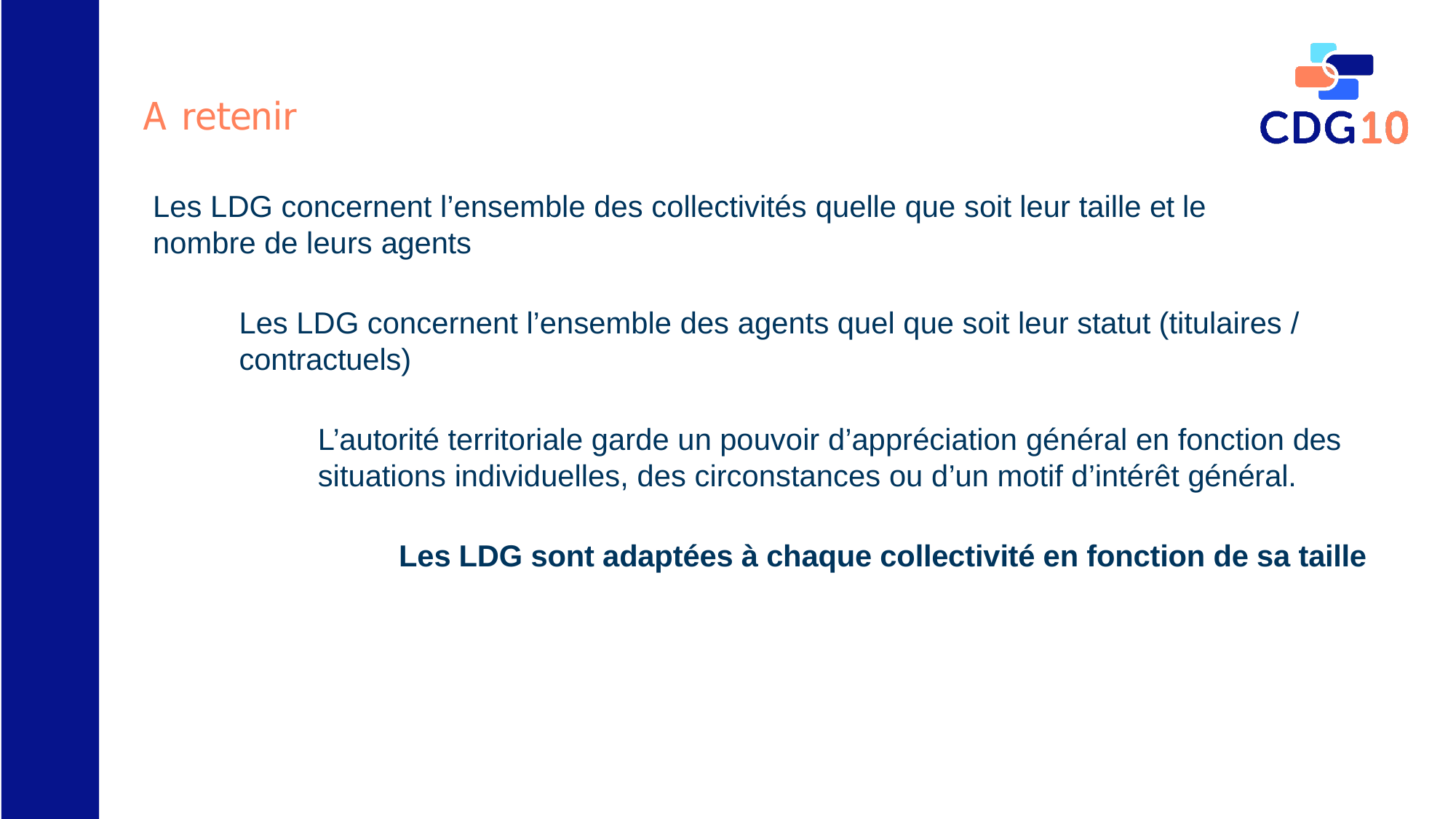

# A retenir
Les LDG concernent l’ensemble des collectivités quelle que soit leur taille et le nombre de leurs agents
Les LDG concernent l’ensemble des agents quel que soit leur statut (titulaires / contractuels)
L’autorité territoriale garde un pouvoir d’appréciation général en fonction des
situations individuelles, des circonstances ou d’un motif d’intérêt général.
Les LDG sont adaptées à chaque collectivité en fonction de sa taille